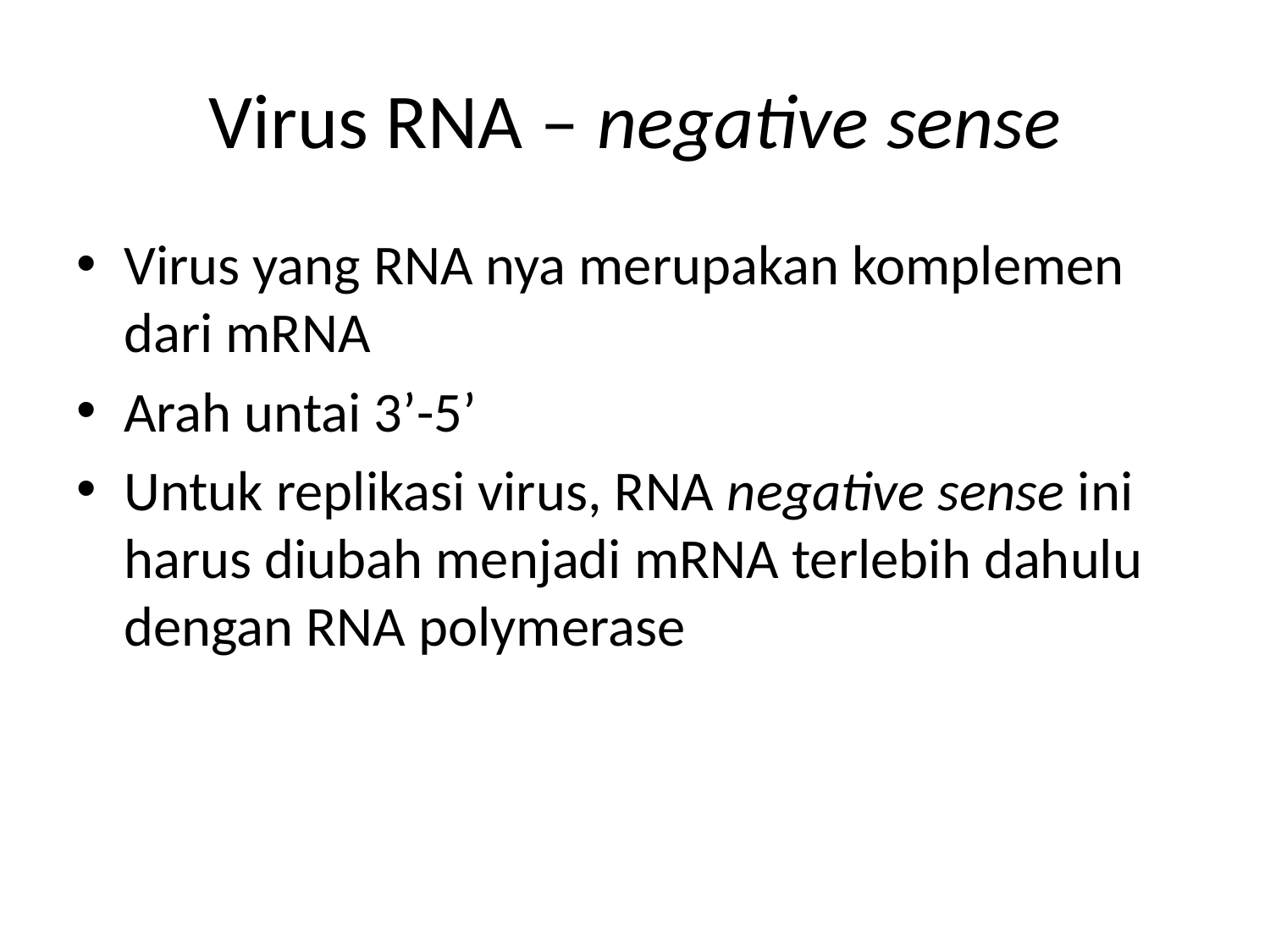

# Virus RNA – negative sense
Virus yang RNA nya merupakan komplemen dari mRNA
Arah untai 3’-5’
Untuk replikasi virus, RNA negative sense ini harus diubah menjadi mRNA terlebih dahulu dengan RNA polymerase